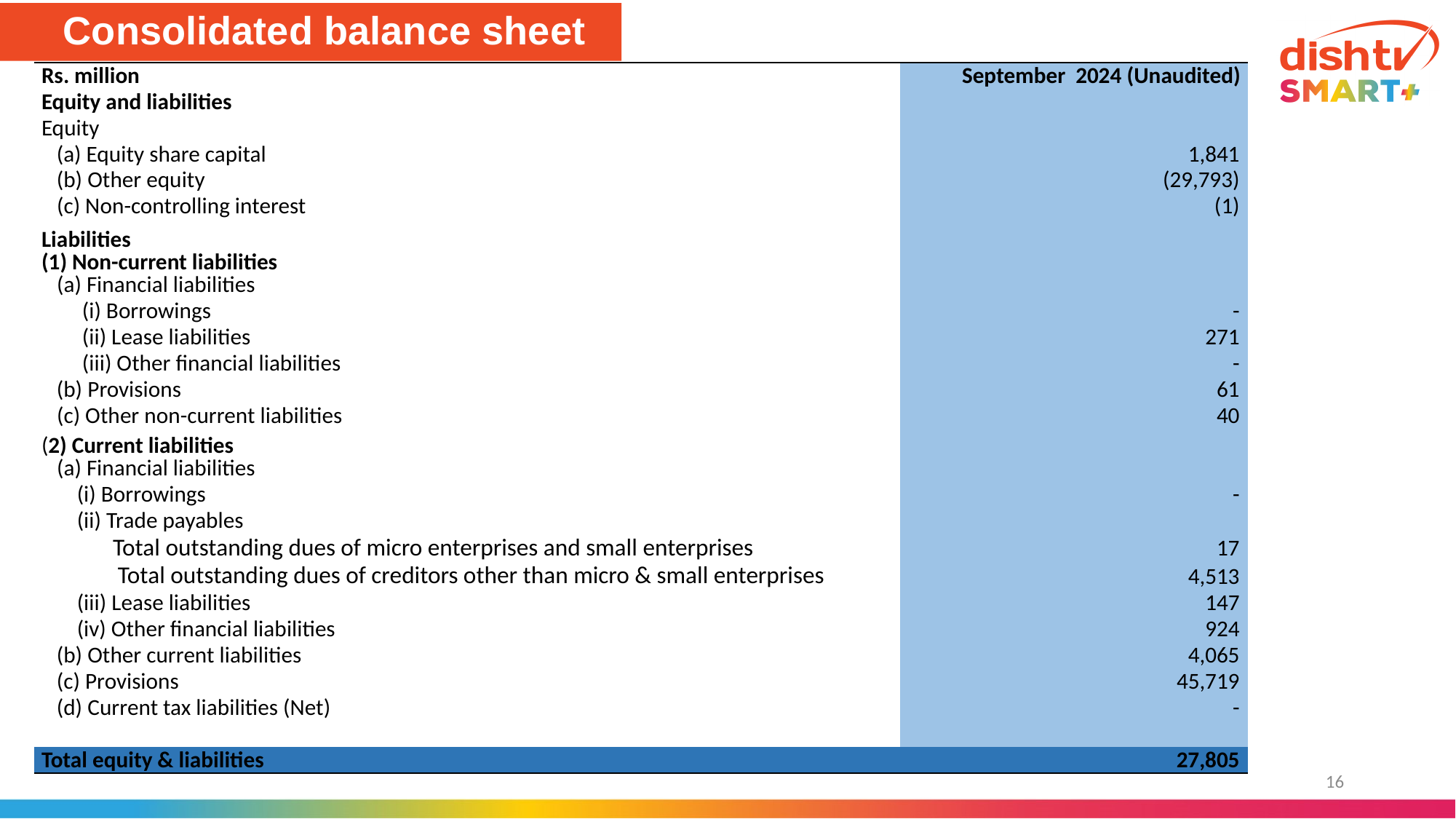

Consolidated balance sheet
| Rs. million | September 2024 (Unaudited) |
| --- | --- |
| Equity and liabilities |  |
| Equity |  |
| (a) Equity share capital | 1,841 |
| (b) Other equity | (29,793) |
| (c) Non-controlling interest | (1) |
| Liabilities (1) Non-current liabilities (a) Financial liabilities |  |
| (i) Borrowings | - |
| (ii) Lease liabilities | 271 |
| (iii) Other financial liabilities | - |
| (b) Provisions | 61 |
| (c) Other non-current liabilities | 40 |
| (2) Current liabilities (a) Financial liabilities |  |
| (i) Borrowings | - |
| (ii) Trade payables |  |
| Total outstanding dues of micro enterprises and small enterprises | 17 |
| Total outstanding dues of creditors other than micro & small enterprises | 4,513 |
| (iii) Lease liabilities | 147 |
| (iv) Other financial liabilities | 924 |
| (b) Other current liabilities | 4,065 |
| (c) Provisions | 45,719 |
| (d) Current tax liabilities (Net) | - |
|  |  |
| Total equity & liabilities | 27,805 |
16